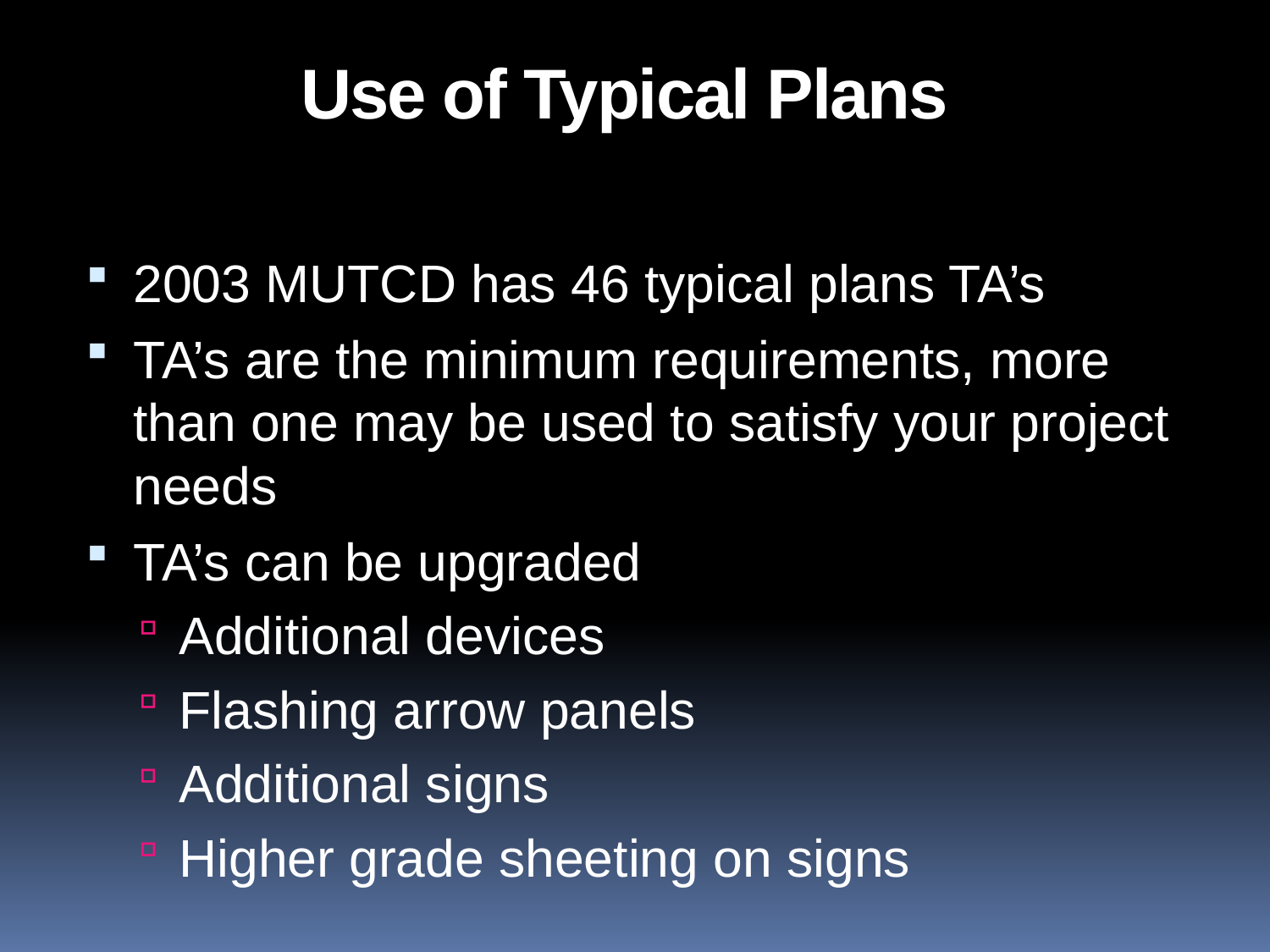

Use of Typical Plans
2003 MUTCD has 46 typical plans TA’s
TA’s are the minimum requirements, more than one may be used to satisfy your project needs
TA’s can be upgraded
Additional devices
Flashing arrow panels
Additional signs
Higher grade sheeting on signs